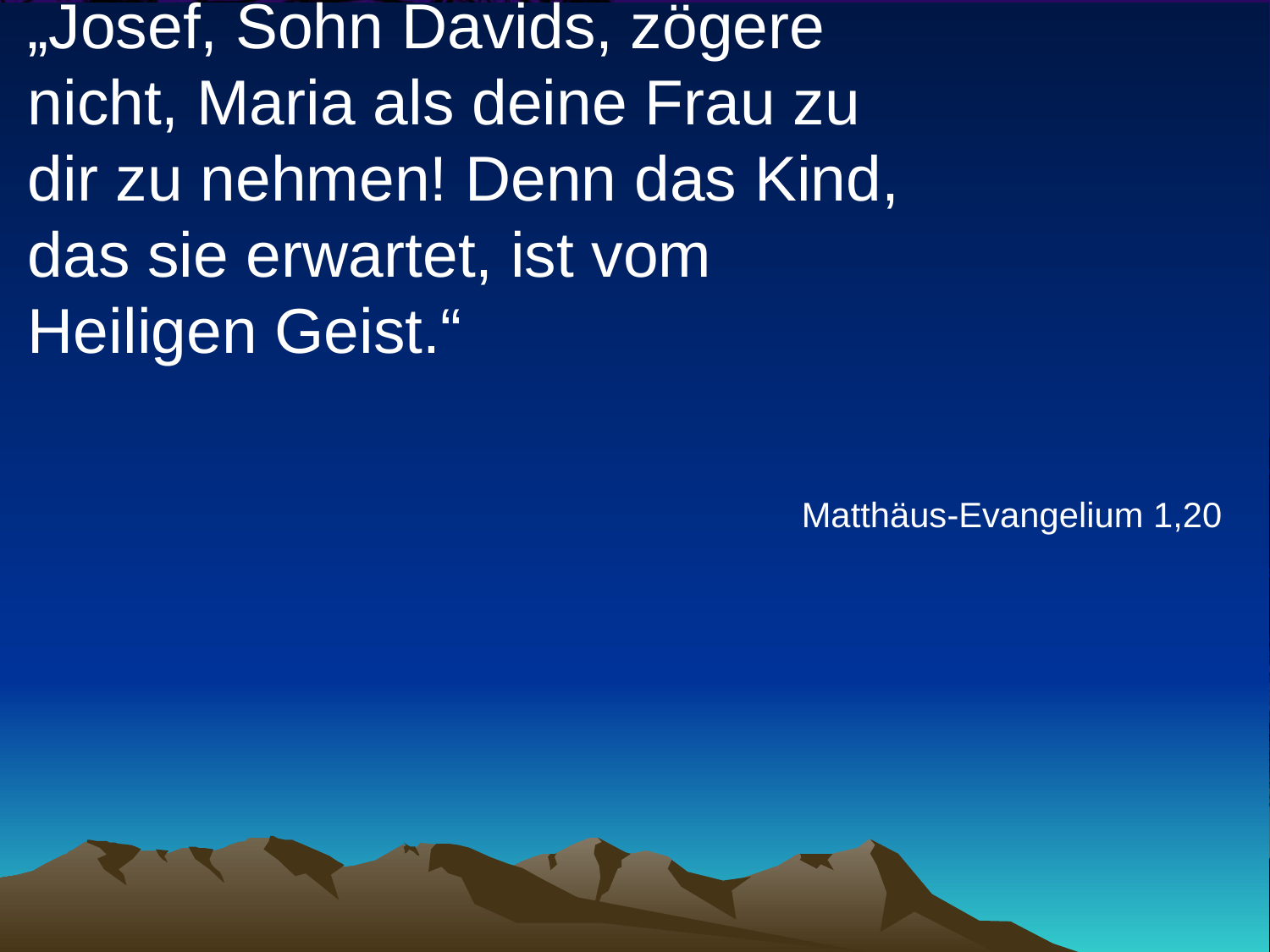

# „Josef, Sohn Davids, zögere nicht, Maria als deine Frau zu dir zu nehmen! Denn das Kind, das sie erwartet, ist vom Heiligen Geist.“
Matthäus-Evangelium 1,20